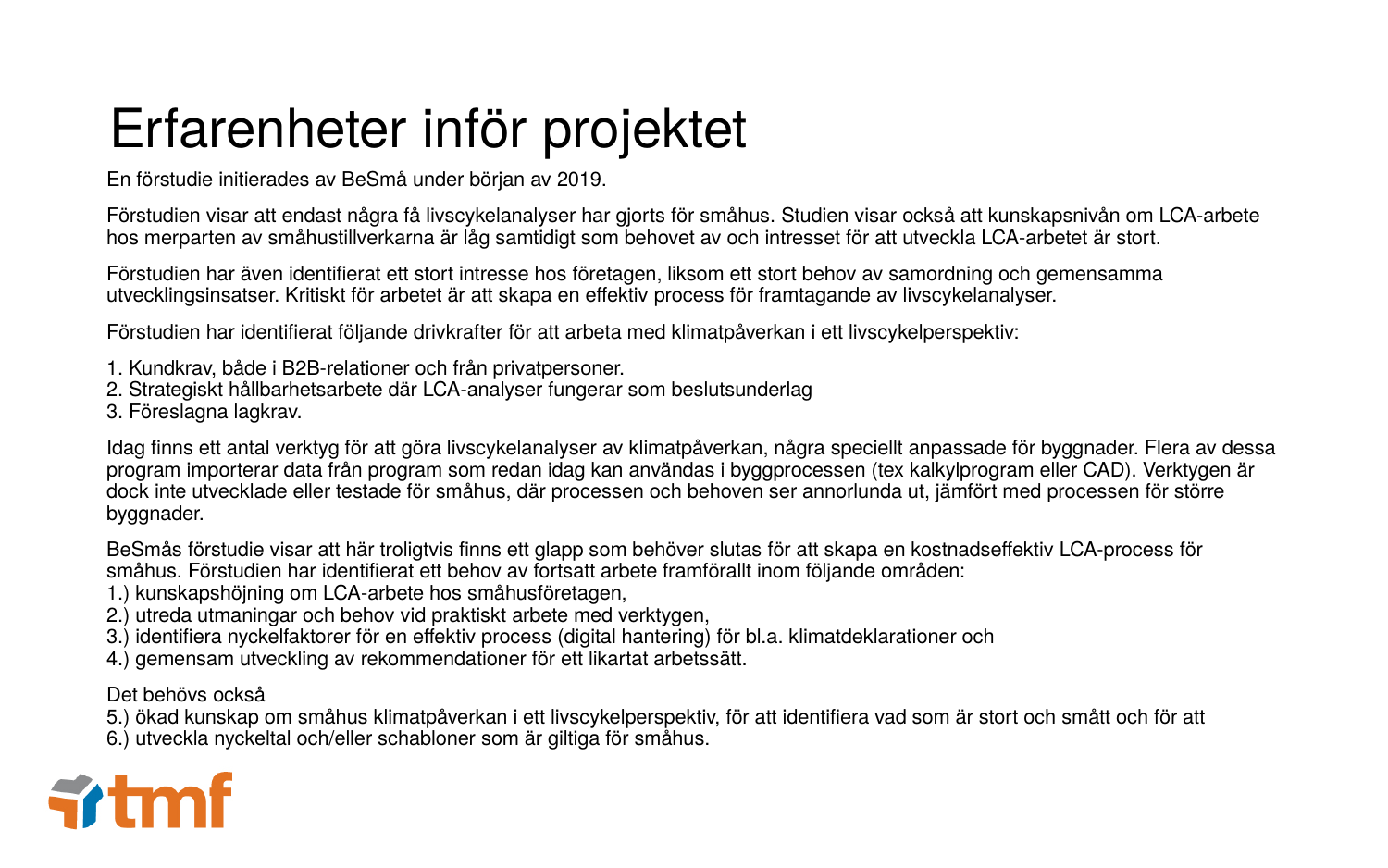

# Erfarenheter inför projektet
En förstudie initierades av BeSmå under början av 2019.
Förstudien visar att endast några få livscykelanalyser har gjorts för småhus. Studien visar också att kunskapsnivån om LCA-arbete hos merparten av småhustillverkarna är låg samtidigt som behovet av och intresset för att utveckla LCA-arbetet är stort.
Förstudien har även identifierat ett stort intresse hos företagen, liksom ett stort behov av samordning och gemensamma utvecklingsinsatser. Kritiskt för arbetet är att skapa en effektiv process för framtagande av livscykelanalyser.
Förstudien har identifierat följande drivkrafter för att arbeta med klimatpåverkan i ett livscykelperspektiv:
1. Kundkrav, både i B2B-relationer och från privatpersoner.
2. Strategiskt hållbarhetsarbete där LCA-analyser fungerar som beslutsunderlag
3. Föreslagna lagkrav.
Idag finns ett antal verktyg för att göra livscykelanalyser av klimatpåverkan, några speciellt anpassade för byggnader. Flera av dessa program importerar data från program som redan idag kan användas i byggprocessen (tex kalkylprogram eller CAD). Verktygen är dock inte utvecklade eller testade för småhus, där processen och behoven ser annorlunda ut, jämfört med processen för större byggnader.
BeSmås förstudie visar att här troligtvis finns ett glapp som behöver slutas för att skapa en kostnadseffektiv LCA-process för småhus. Förstudien har identifierat ett behov av fortsatt arbete framförallt inom följande områden:
1.) kunskapshöjning om LCA-arbete hos småhusföretagen,
2.) utreda utmaningar och behov vid praktiskt arbete med verktygen,
3.) identifiera nyckelfaktorer för en effektiv process (digital hantering) för bl.a. klimatdeklarationer och
4.) gemensam utveckling av rekommendationer för ett likartat arbetssätt.
Det behövs också
5.) ökad kunskap om småhus klimatpåverkan i ett livscykelperspektiv, för att identifiera vad som är stort och smått och för att
6.) utveckla nyckeltal och/eller schabloner som är giltiga för småhus.